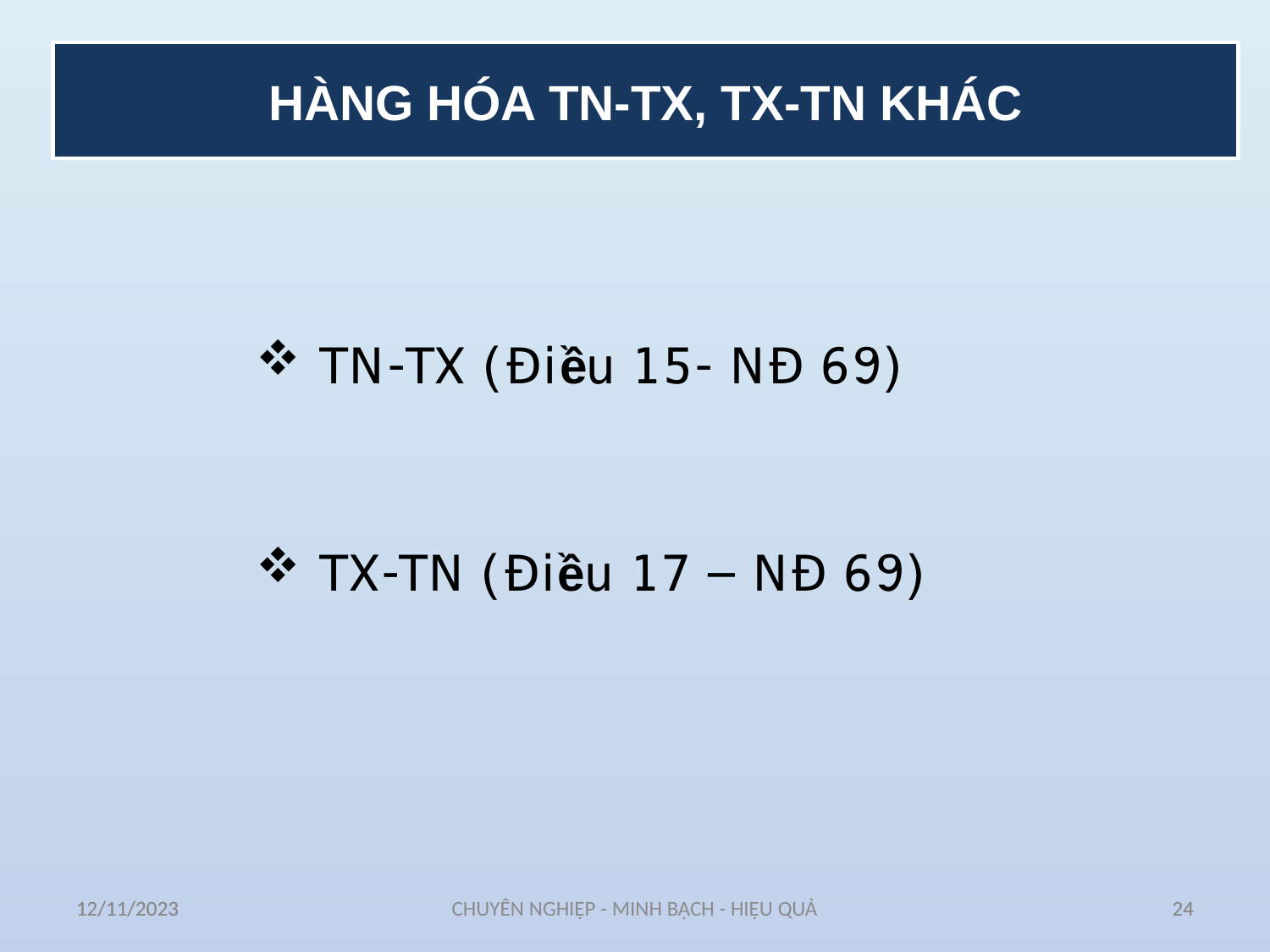

HÀNG HÓA TN-TX, TX-TN KHÁC
TN-TX (Điều 15- NĐ 69)

TX-TN (Điều 17 – NĐ 69)

12/11/2023
12/11/2023
CHUYÊN NGHIỆP - MINH BẠCH - HIỆU QUẢ
24
24